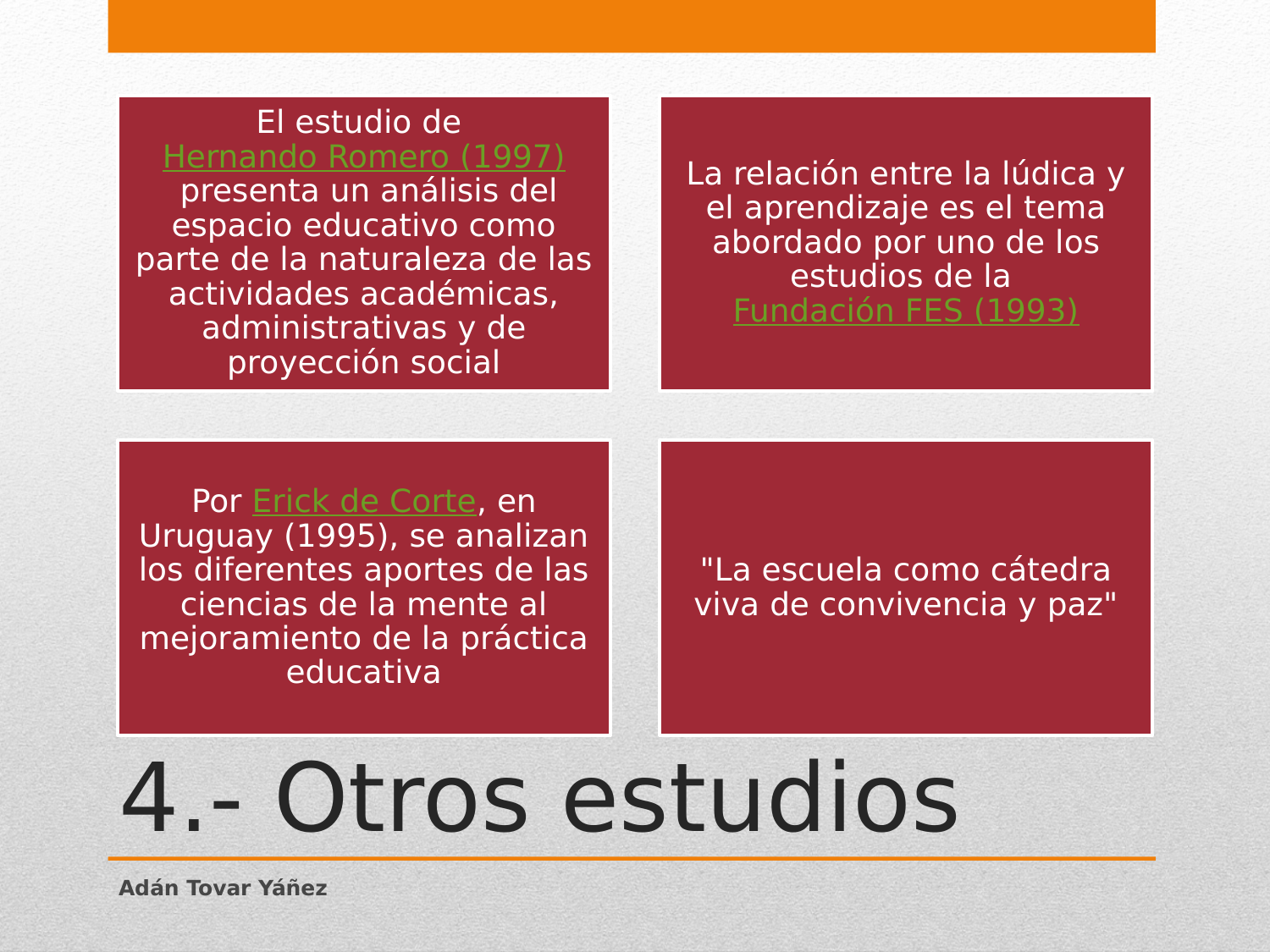

El estudio de Hernando Romero (1997) presenta un análisis del espacio educativo como parte de la naturaleza de las actividades académicas, administrativas y de proyección social
La relación entre la lúdica y el aprendizaje es el tema abordado por uno de los estudios de la Fundación FES (1993)
Por Erick de Corte, en Uruguay (1995), se analizan los diferentes aportes de las ciencias de la mente al mejoramiento de la práctica educativa
"La escuela como cátedra viva de convivencia y paz"
# 4.- Otros estudios
Adán Tovar Yáñez